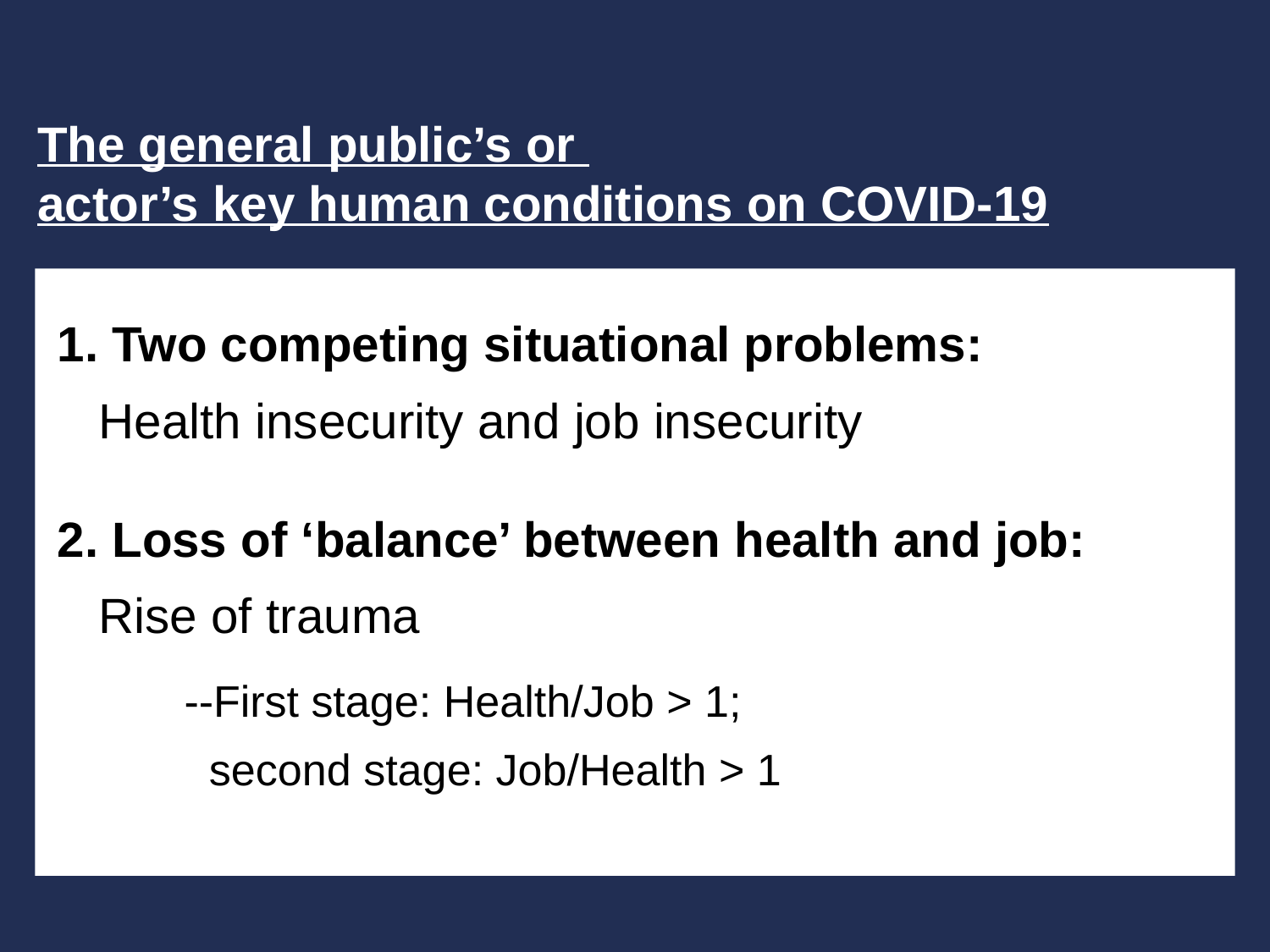

The general public’s or
actor’s key human conditions on COVID-19

1. Two competing situational problems:
   Health insecurity and job insecurity

2. Loss of ‘balance’ between health and job:
   Rise of trauma

	--First stage: Health/Job > 1;
	  second stage: Job/Health > 1